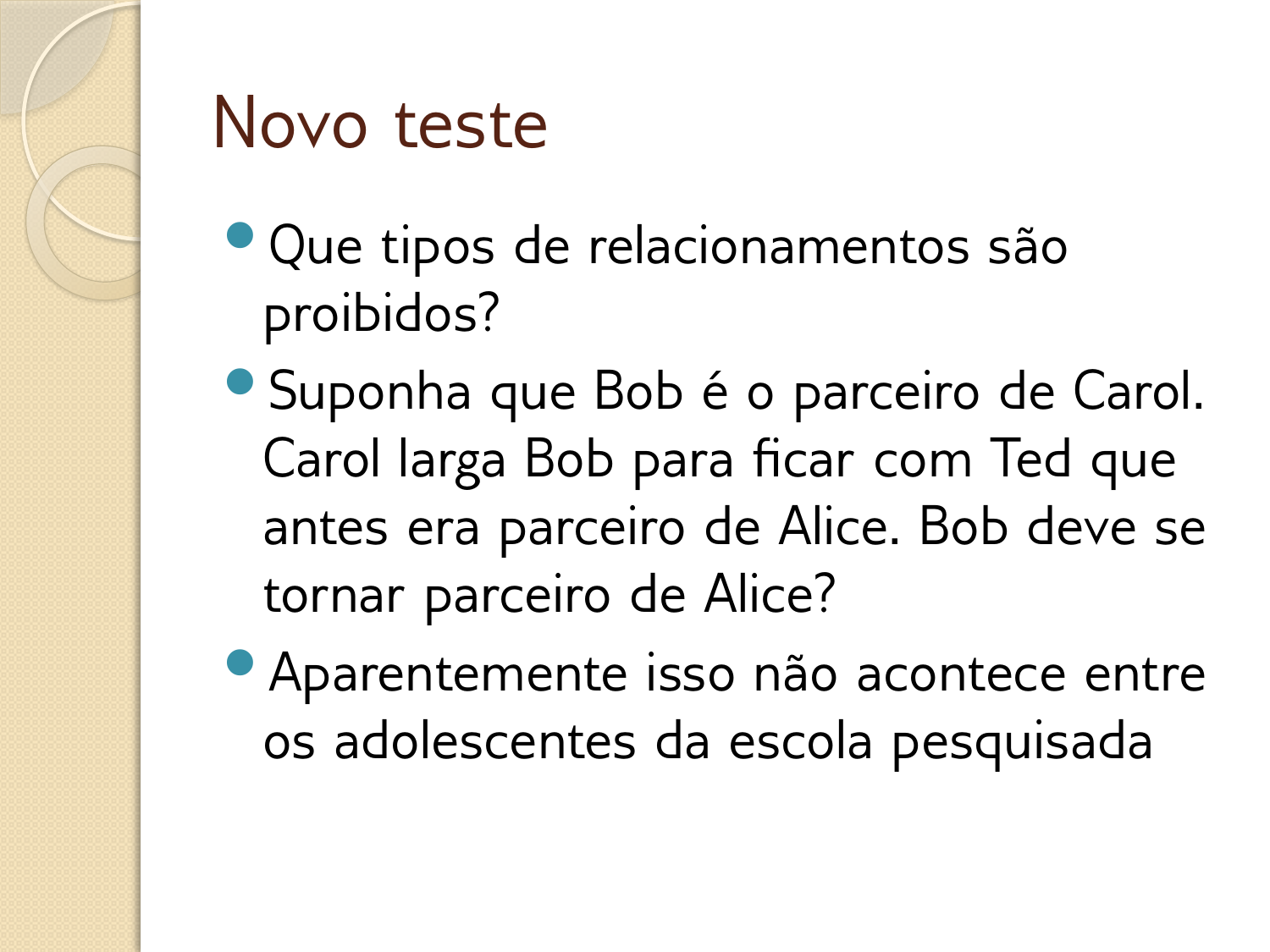

# Novo teste
Que tipos de relacionamentos são proibidos?
Suponha que Bob é o parceiro de Carol. Carol larga Bob para ficar com Ted que antes era parceiro de Alice. Bob deve se tornar parceiro de Alice?
Aparentemente isso não acontece entre os adolescentes da escola pesquisada